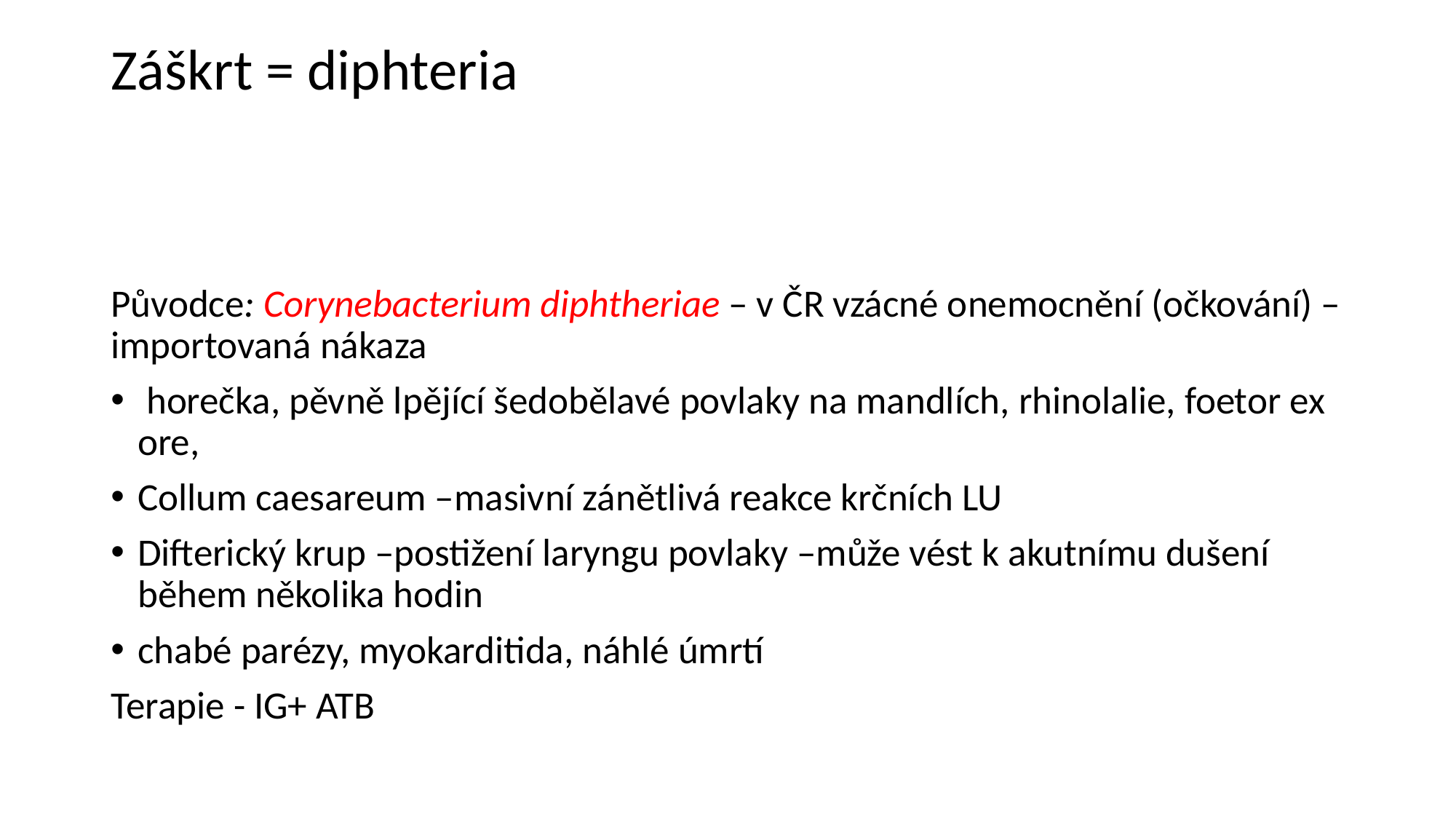

# Záškrt = diphteria

Původce: Corynebacterium diphtheriae – v ČR vzácné onemocnění (očkování) – importovaná nákaza
 horečka, pěvně lpějící šedobělavé povlaky na mandlích, rhinolalie, foetor ex ore,
Collum caesareum –masivní zánětlivá reakce krčních LU
Difterický krup –postižení laryngu povlaky –může vést k akutnímu dušení během několika hodin
chabé parézy, myokarditida, náhlé úmrtí
Terapie - IG+ ATB